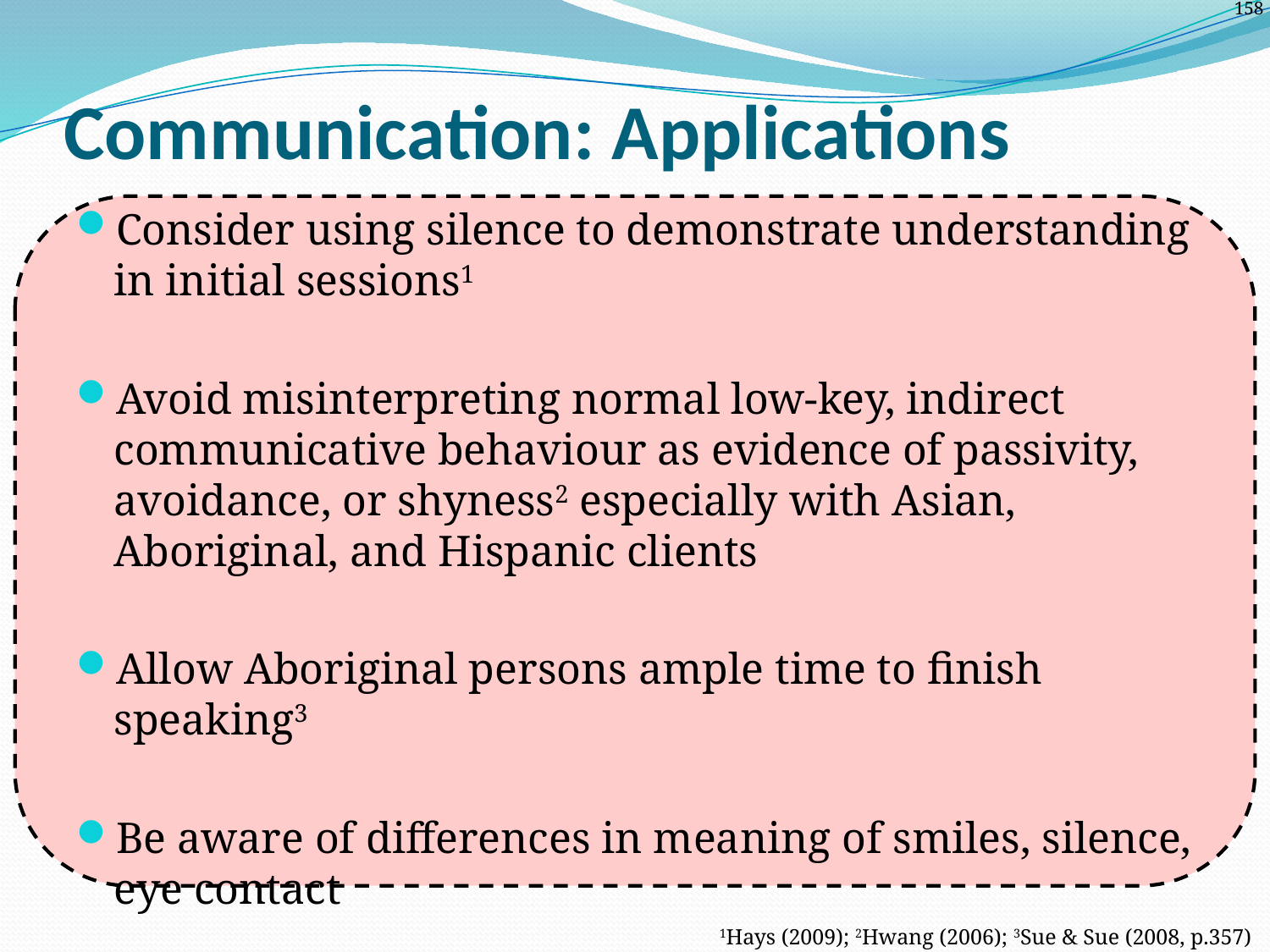

# Communication: Applications

Consider using silence to demonstrate understanding in initial sessions1

Avoid misinterpreting normal low-key, indirect communicative behaviour as evidence of passivity, avoidance, or shyness2 especially with Asian, Aboriginal, and Hispanic clients

Allow Aboriginal persons ample time to finish speaking3

Be aware of differences in meaning of smiles, silence, eye contact
1Hays (2009); 2Hwang (2006); 3Sue & Sue (2008, p.357)